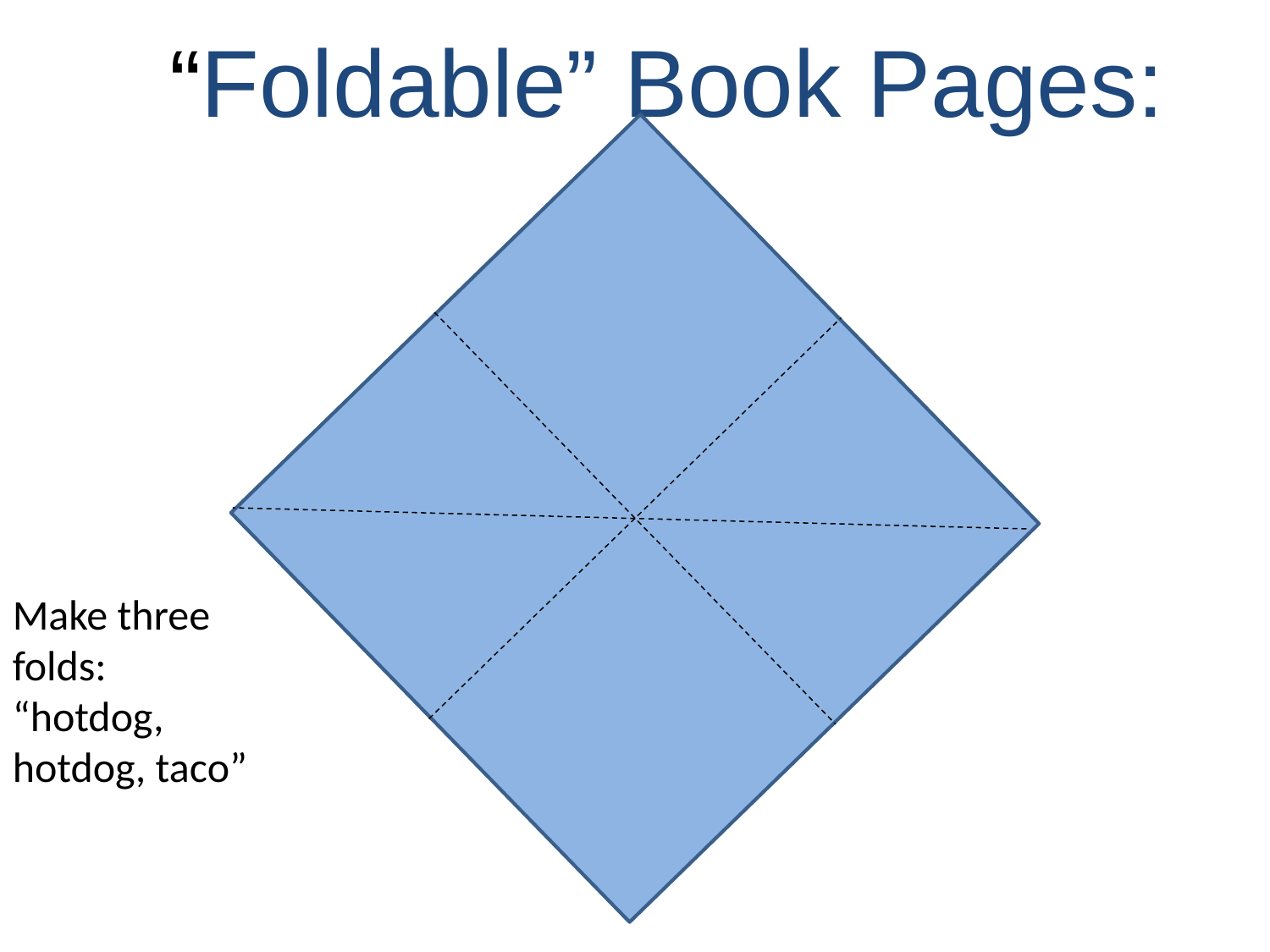

# “Foldable” Book Pages:

Make three folds:
“hotdog, hotdog, taco”